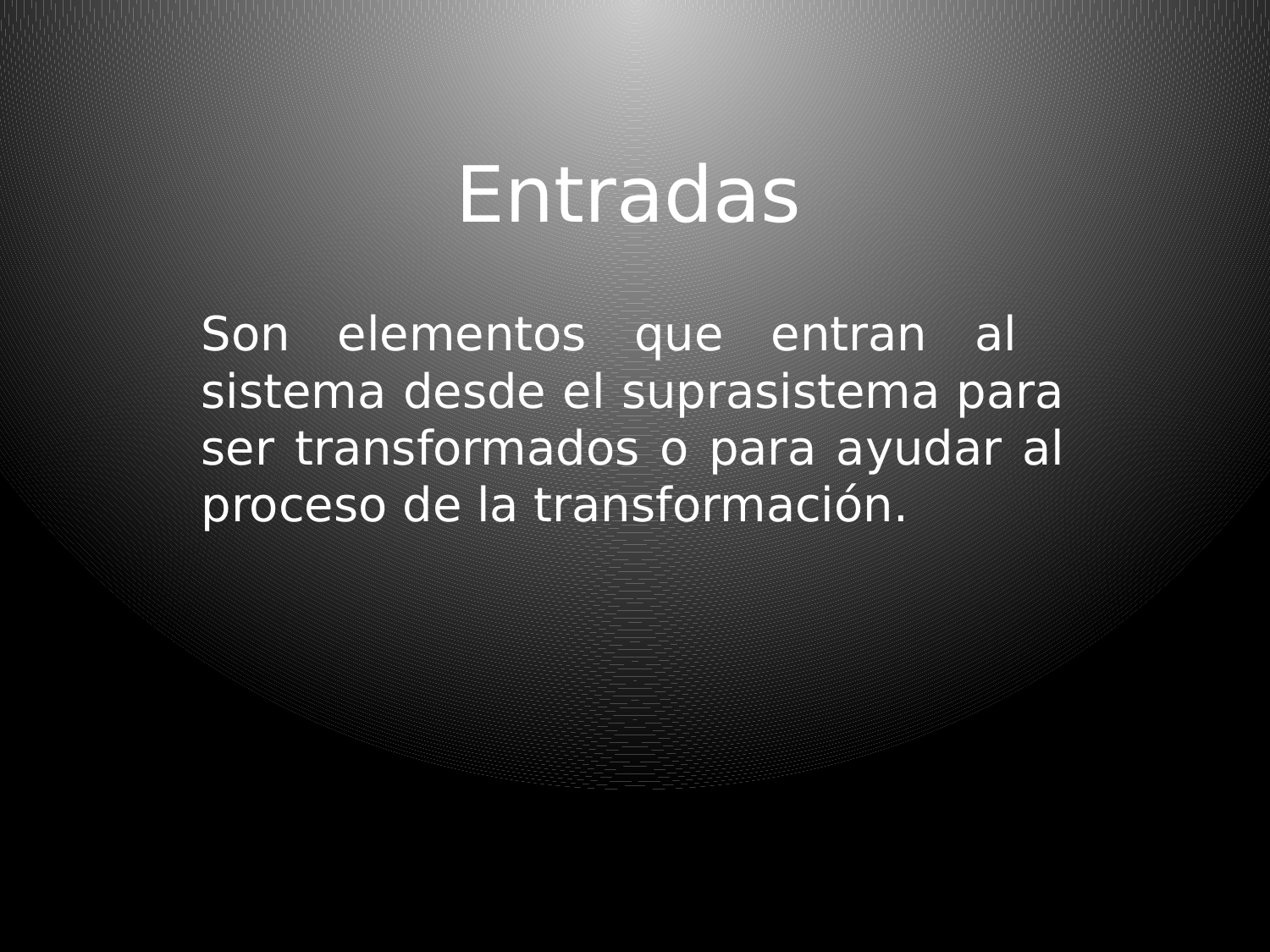

# Entradas
Son elementos que entran al  sistema desde el suprasistema para ser transformados o para ayudar al proceso de la transformación.